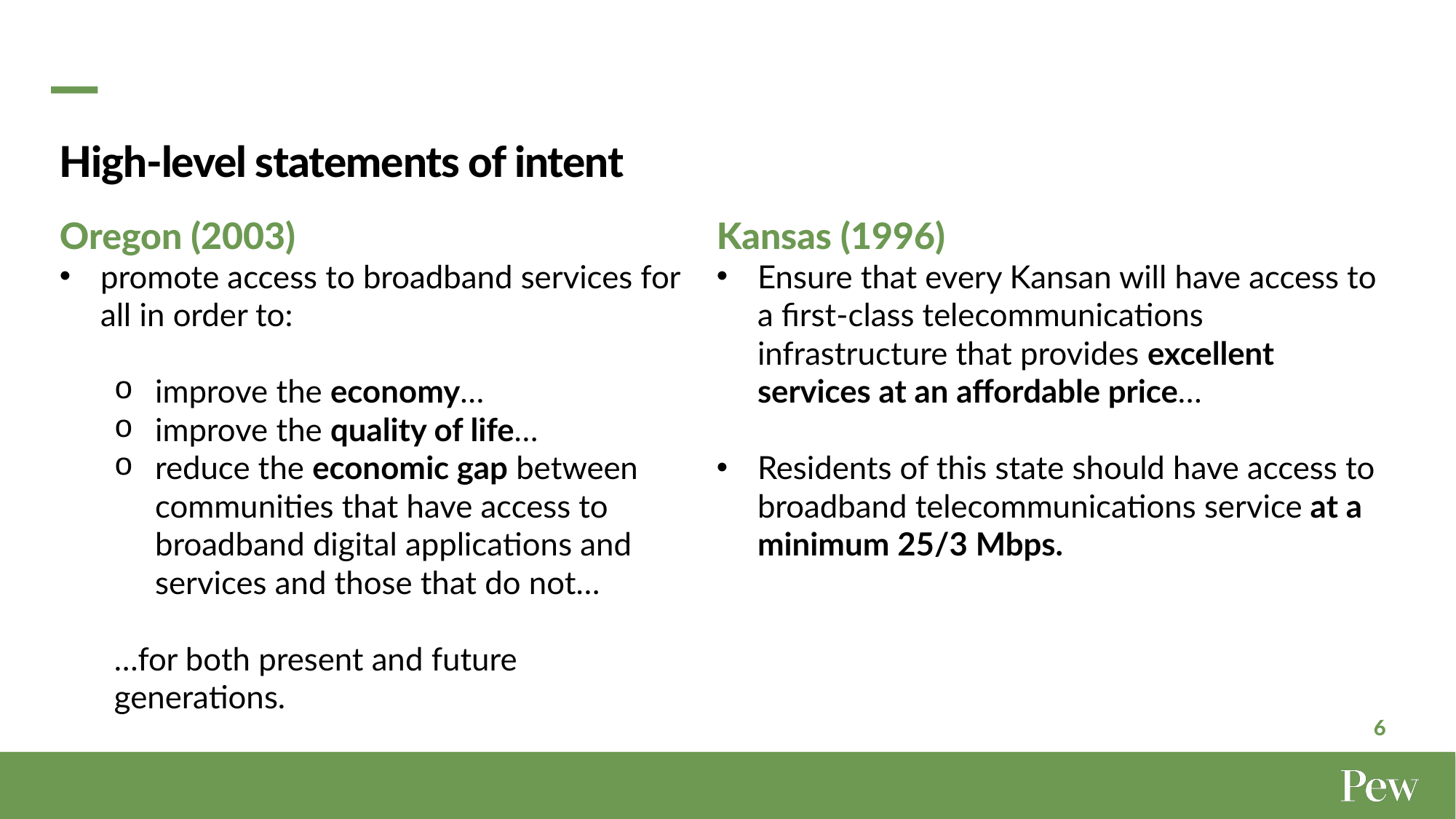

High-level statements of intent
Oregon (2003)
promote access to broadband services for all in order to:

improve the economy…
improve the quality of life…
reduce the economic gap between communities that have access to broadband digital applications and services and those that do not…

…for both present and future generations.
Kansas (1996)
Ensure that every Kansan will have access to a first-class telecommunications infrastructure that provides excellent services at an affordable price…

Residents of this state should have access to broadband telecommunications service at a minimum 25/3 Mbps.

6